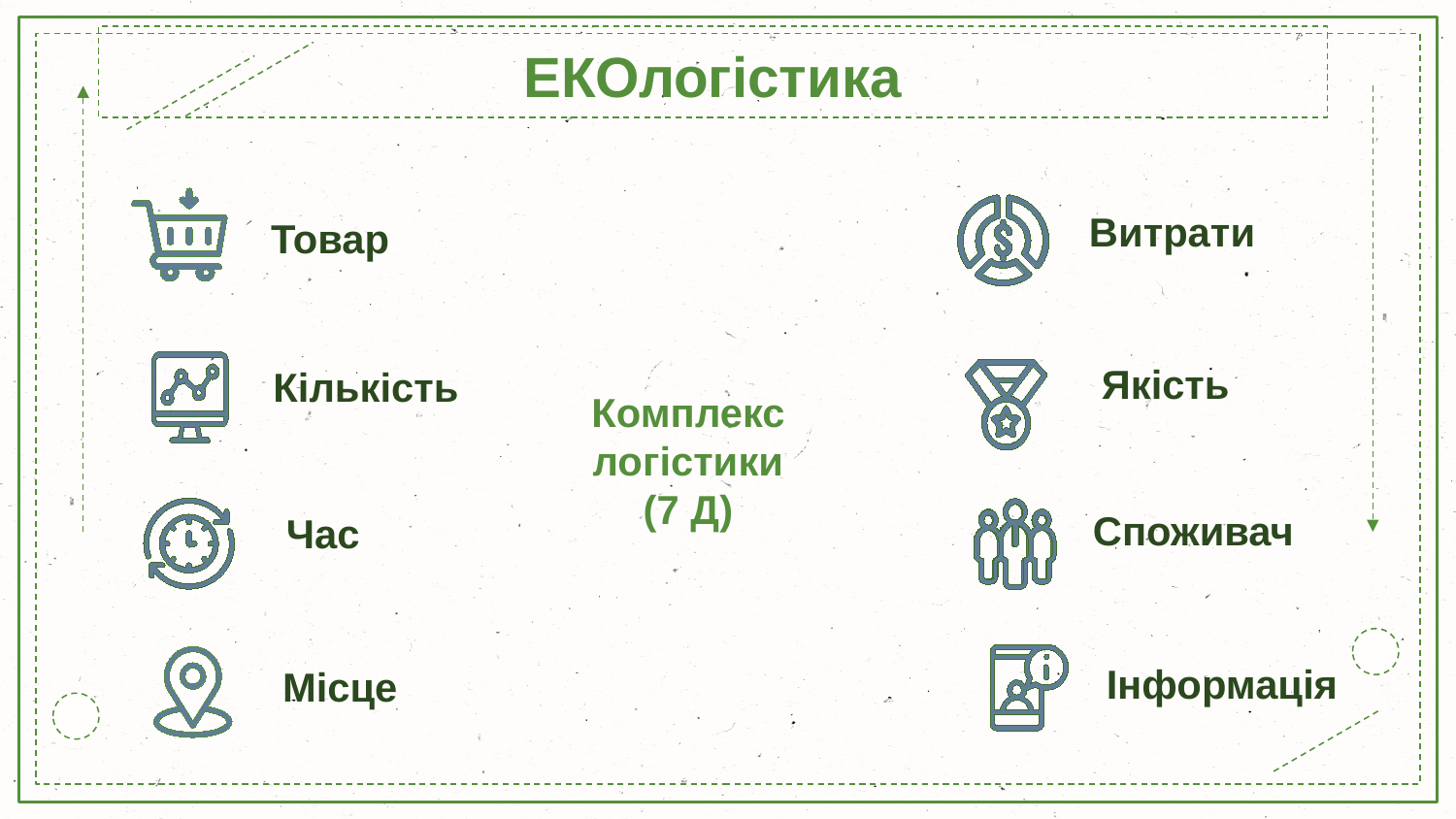

# ЕКОлогістика

Витрати
Товар

Якість
Кількість

Комплекс
логістики
(7 Д)

Споживач

Час

Інформація
Місце